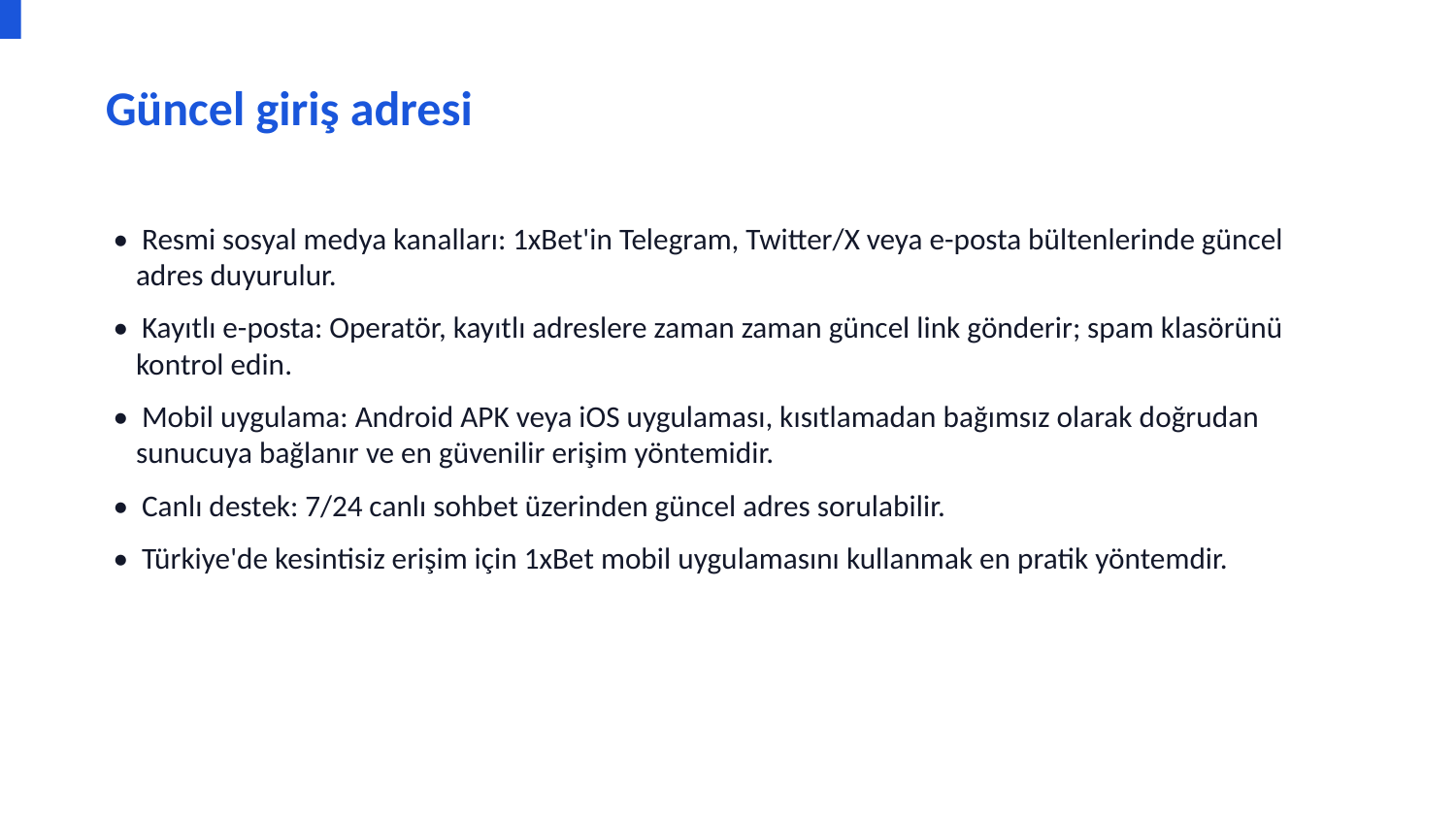

Güncel giriş adresi
•  Resmi sosyal medya kanalları: 1xBet'in Telegram, Twitter/X veya e-posta bültenlerinde güncel adres duyurulur.
•  Kayıtlı e-posta: Operatör, kayıtlı adreslere zaman zaman güncel link gönderir; spam klasörünü kontrol edin.
•  Mobil uygulama: Android APK veya iOS uygulaması, kısıtlamadan bağımsız olarak doğrudan sunucuya bağlanır ve en güvenilir erişim yöntemidir.
•  Canlı destek: 7/24 canlı sohbet üzerinden güncel adres sorulabilir.
•  Türkiye'de kesintisiz erişim için 1xBet mobil uygulamasını kullanmak en pratik yöntemdir.